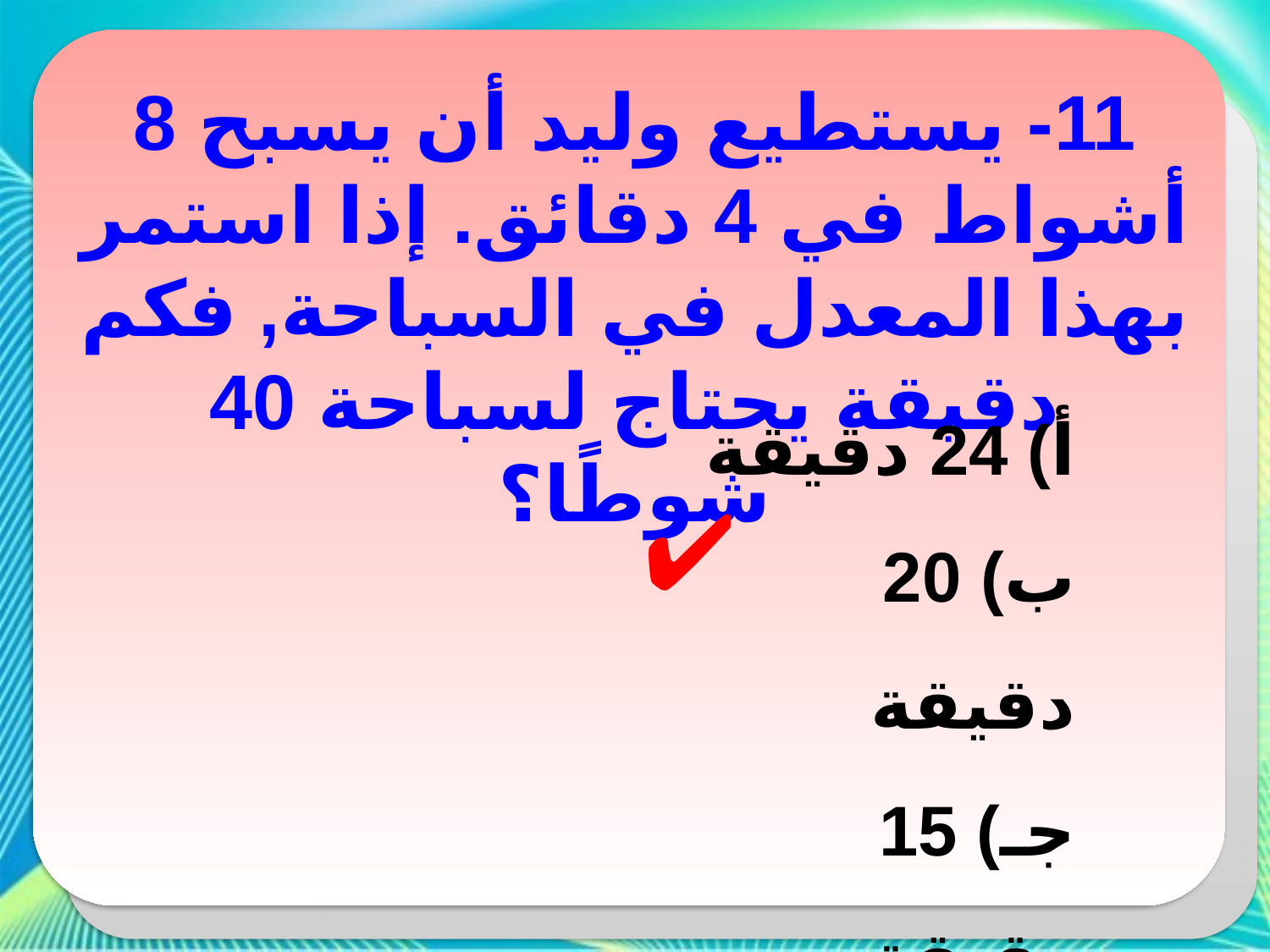

11- يستطيع وليد أن يسبح 8 أشواط في 4 دقائق. إذا استمر بهذا المعدل في السباحة, فكم دقيقة يحتاج لسباحة 40 شوطًا؟
أ) 24 دقيقة
ب) 20 دقيقة
جـ) 15 دقيقة
د) 10 دقائق
✔